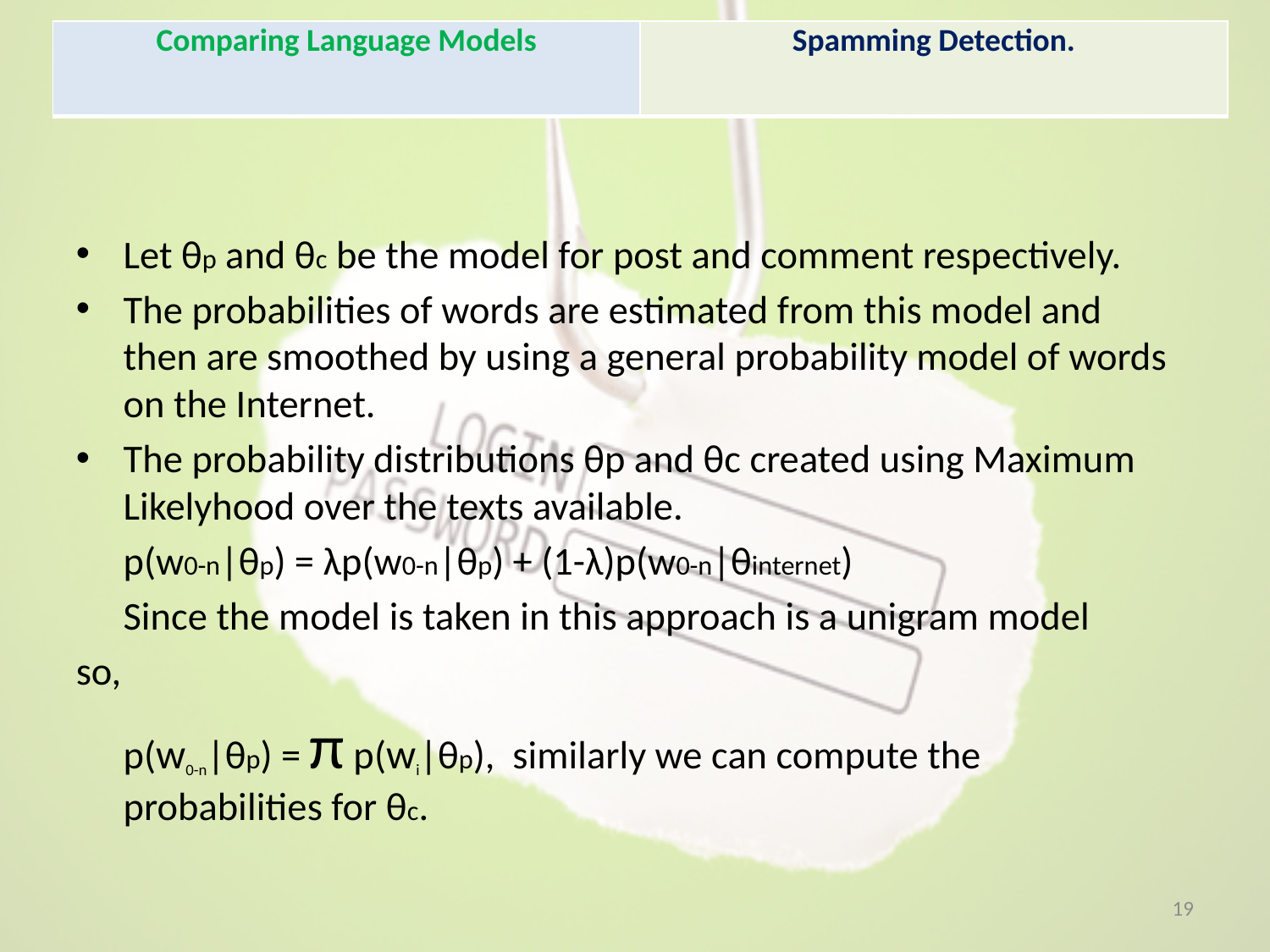

| Comparing Language Models | Spamming Detection. |
| --- | --- |
Let θp and θc be the model for post and comment respectively.
The probabilities of words are estimated from this model and then are smoothed by using a general probability model of words on the Internet.
The probability distributions θp and θc created using Maximum Likelyhood over the texts available.
	p(w0-n|θp) = λp(w0-n|θp) + (1-λ)p(w0-n|θinternet)‏
	Since the model is taken in this approach is a unigram model
so,
	p(w0-n|θp) = π p(wi|θp),  similarly we can compute the probabilities for θc.

19